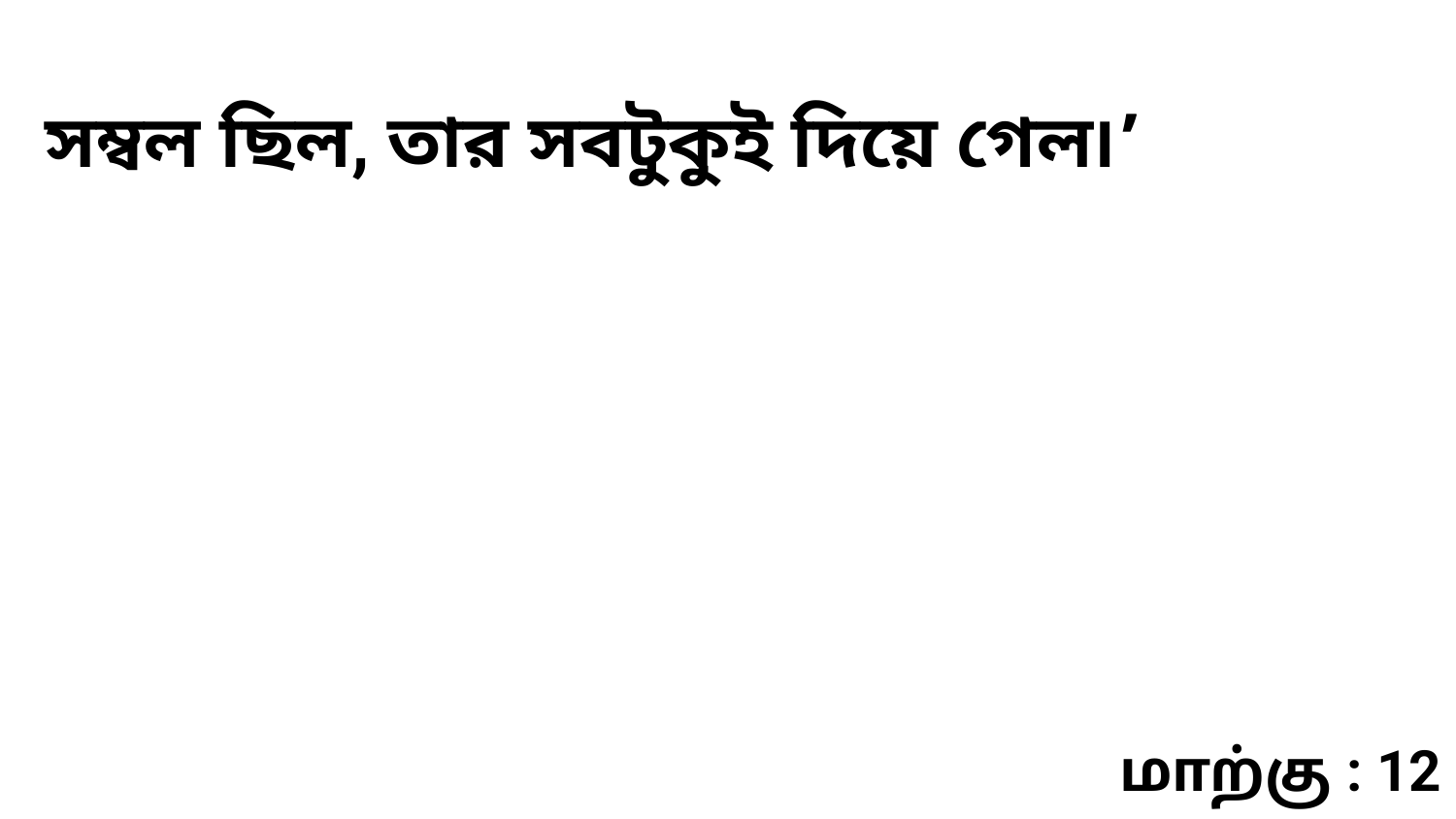

সম্বল ছিল, তার সবটুকুই দিয়ে গেল৷’
மாற்கு : 12